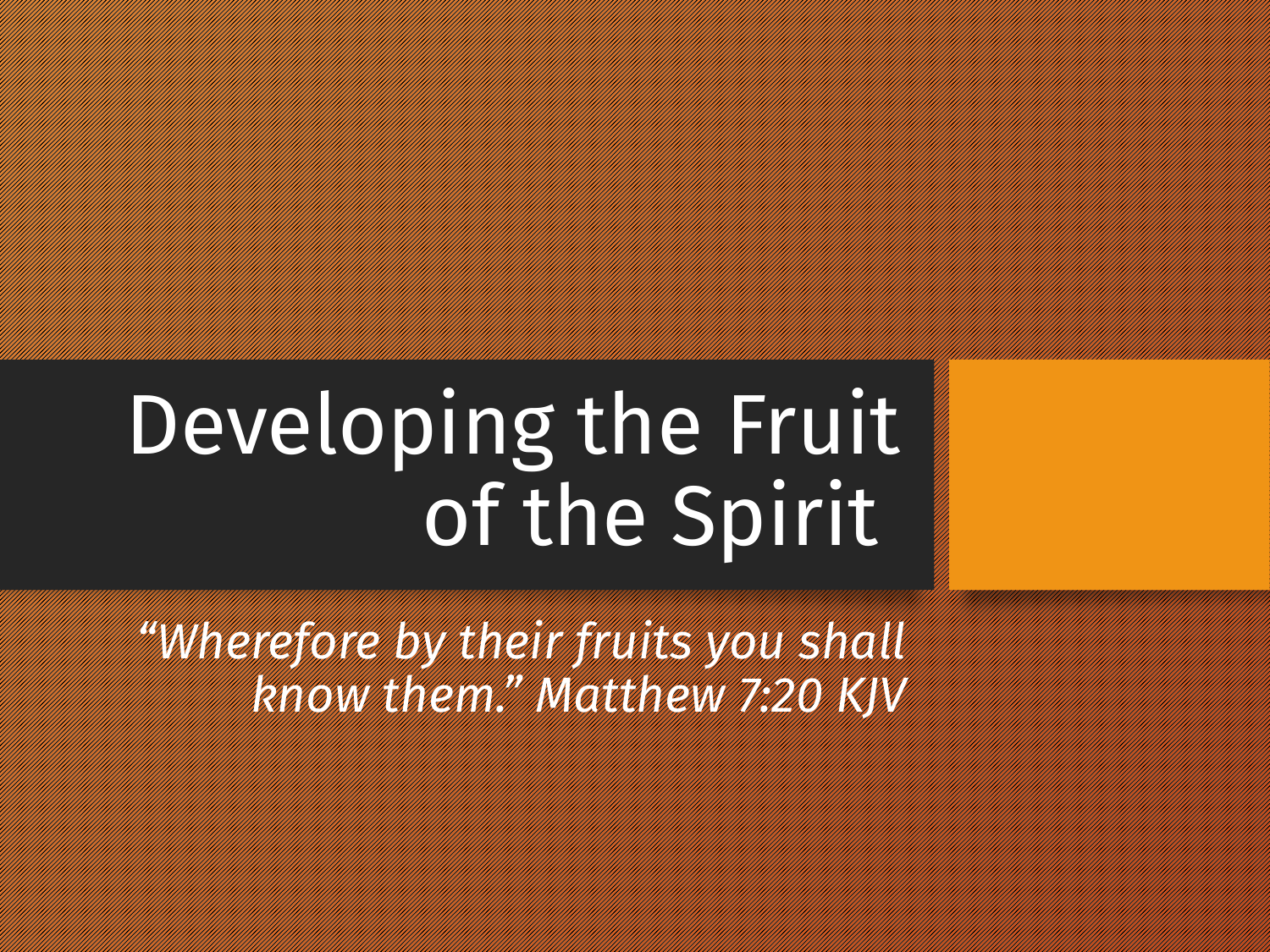

# Developing the Fruit of the Spirit
“Wherefore by their fruits you shall know them.” Matthew 7:20 KJV